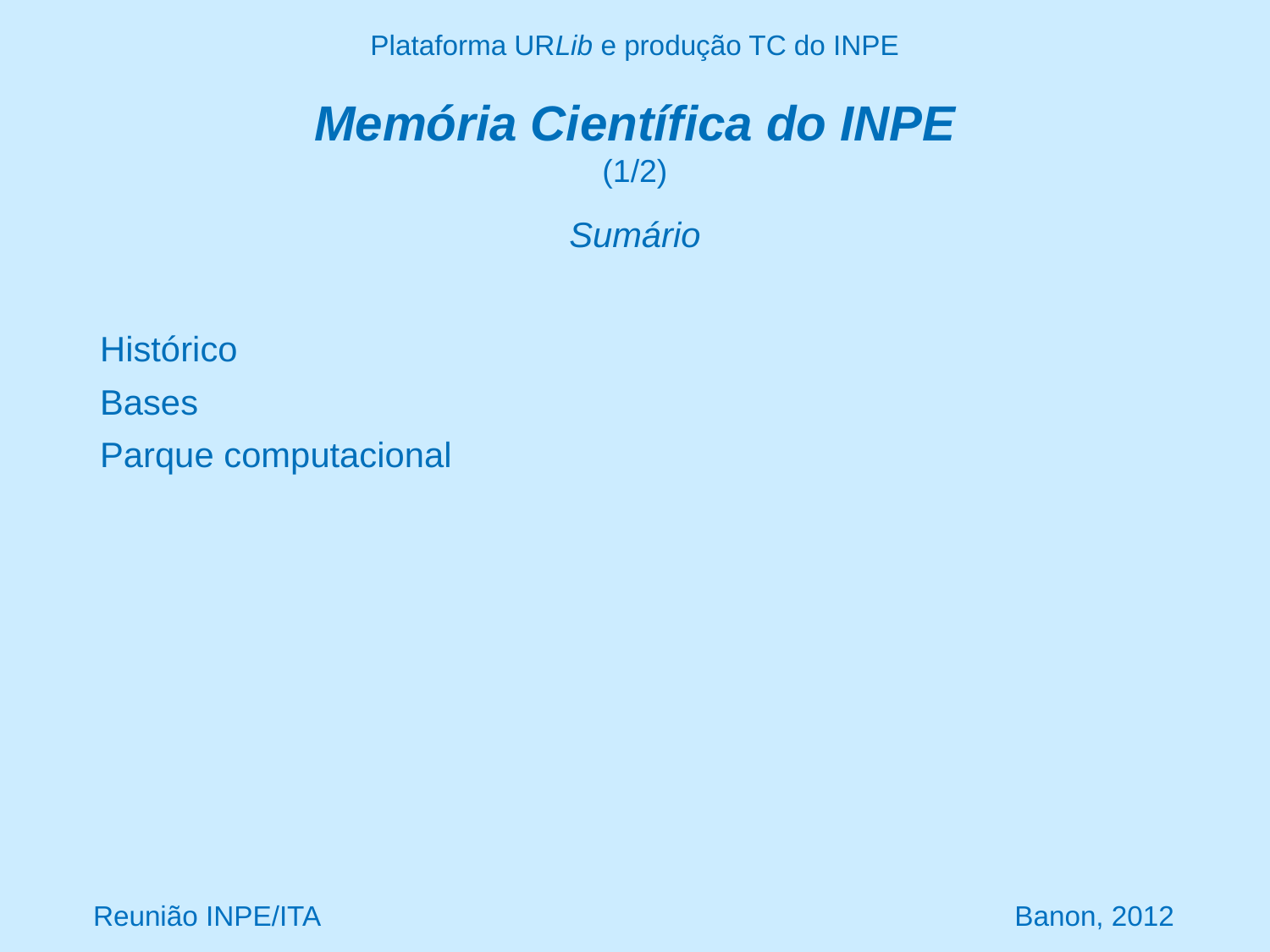

Plataforma URLib e produção TC do INPE
# Memória Científica do INPE (1/2)
Sumário
Histórico
Bases
Parque computacional
Reunião INPE/ITA                                                                                         Banon, 2012